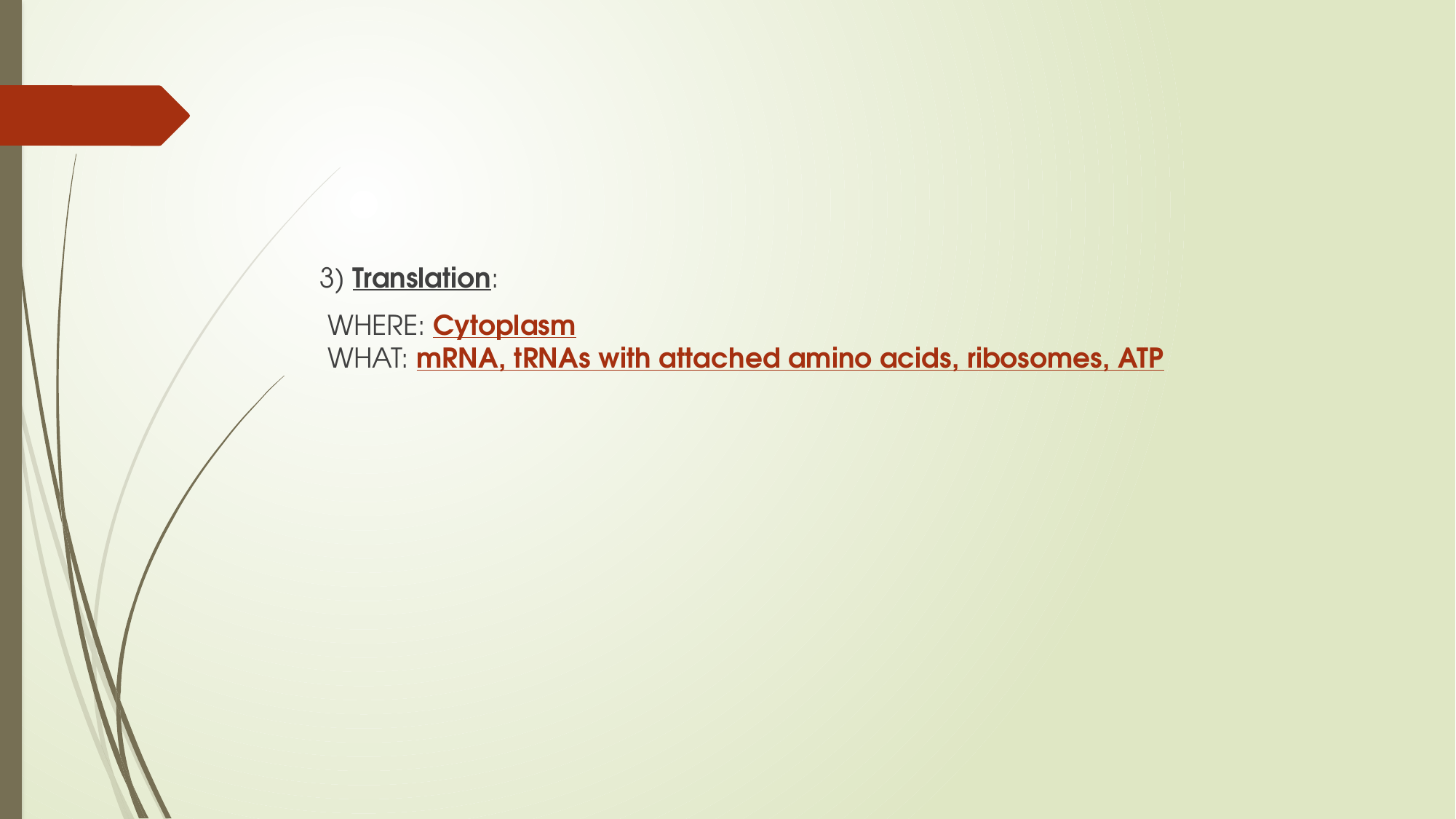

#
3) Translation:
 WHERE: Cytoplasm
 WHAT: mRNA, tRNAs with attached amino acids, ribosomes, ATP